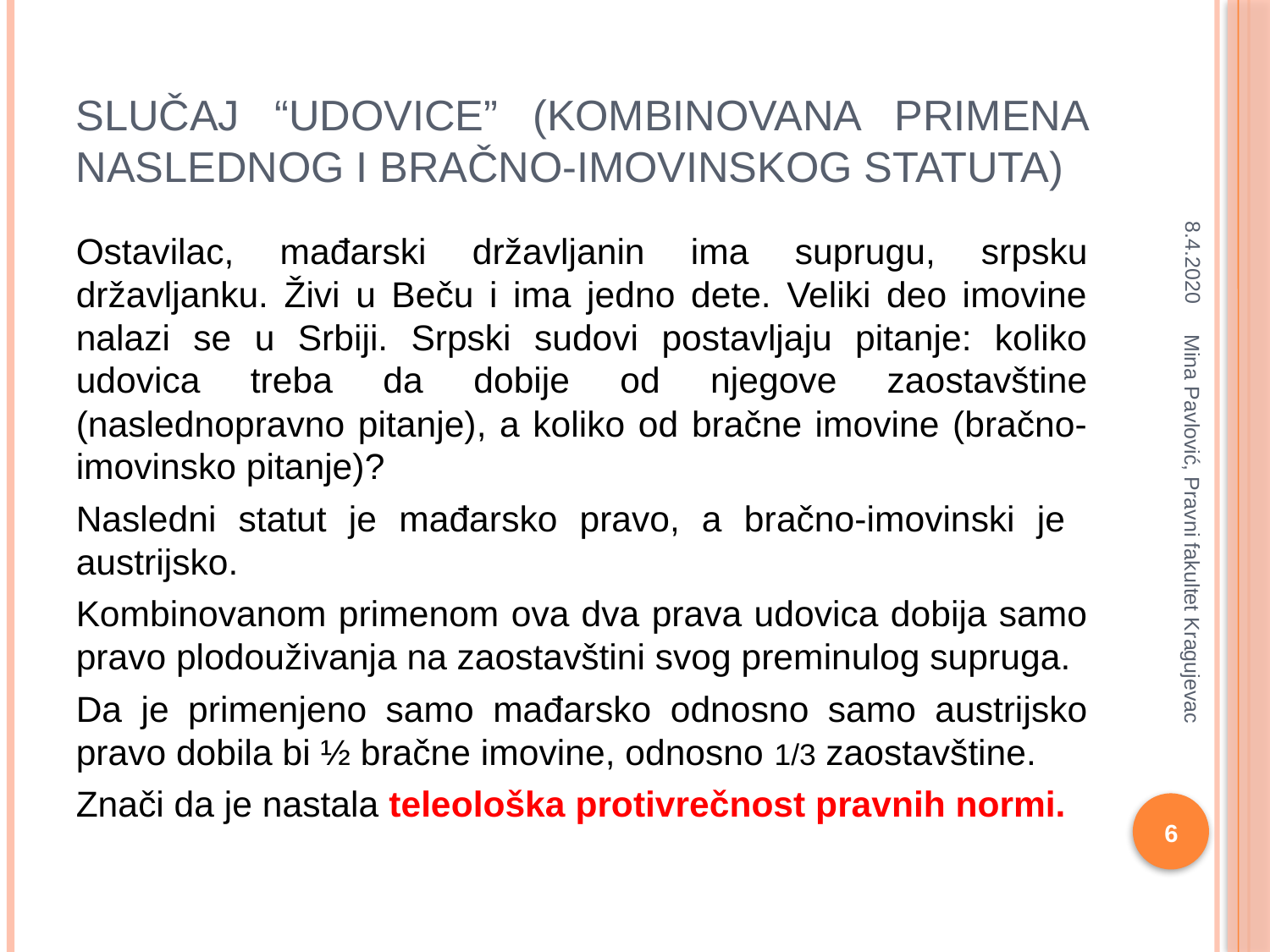

# Slučaj “udovice” (kombinovana primena naslednog i bračno-imovinskog statuta)
8.4.2020
Ostavilac, mađarski državljanin ima suprugu, srpsku državljanku. Živi u Beču i ima jedno dete. Veliki deo imovine nalazi se u Srbiji. Srpski sudovi postavljaju pitanje: koliko udovica treba da dobije od njegove zaostavštine (naslednopravno pitanje), a koliko od bračne imovine (bračno-imovinsko pitanje)?
Nasledni statut je mađarsko pravo, a bračno-imovinski je  austrijsko.
Kombinovanom primenom ova dva prava udovica dobija samo pravo plodouživanja na zaostavštini svog preminulog supruga.
Da je primenjeno samo mađarsko odnosno samo austrijsko pravo dobila bi ½ bračne imovine, odnosno 1/3 zaostavštine.
Znači da je nastala teleološka protivrečnost pravnih normi.
Mina Pavlović, Pravni fakultet Kragujevac
6